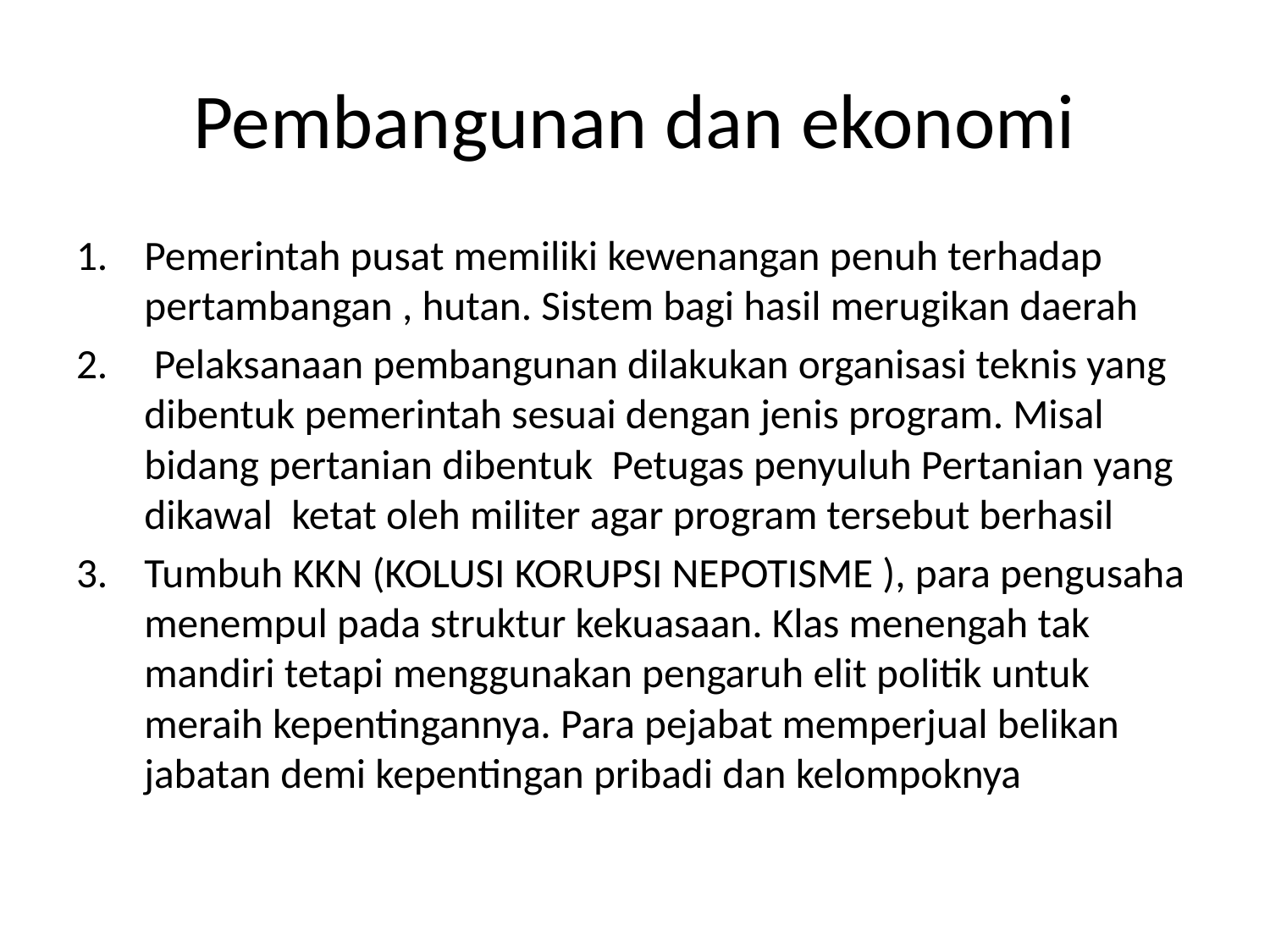

# Pembangunan dan ekonomi
Pemerintah pusat memiliki kewenangan penuh terhadap pertambangan , hutan. Sistem bagi hasil merugikan daerah
 Pelaksanaan pembangunan dilakukan organisasi teknis yang dibentuk pemerintah sesuai dengan jenis program. Misal bidang pertanian dibentuk  Petugas penyuluh Pertanian yang dikawal  ketat oleh militer agar program tersebut berhasil
Tumbuh KKN (KOLUSI KORUPSI NEPOTISME ), para pengusaha menempul pada struktur kekuasaan. Klas menengah tak mandiri tetapi menggunakan pengaruh elit politik untuk meraih kepentingannya. Para pejabat memperjual belikan jabatan demi kepentingan pribadi dan kelompoknya